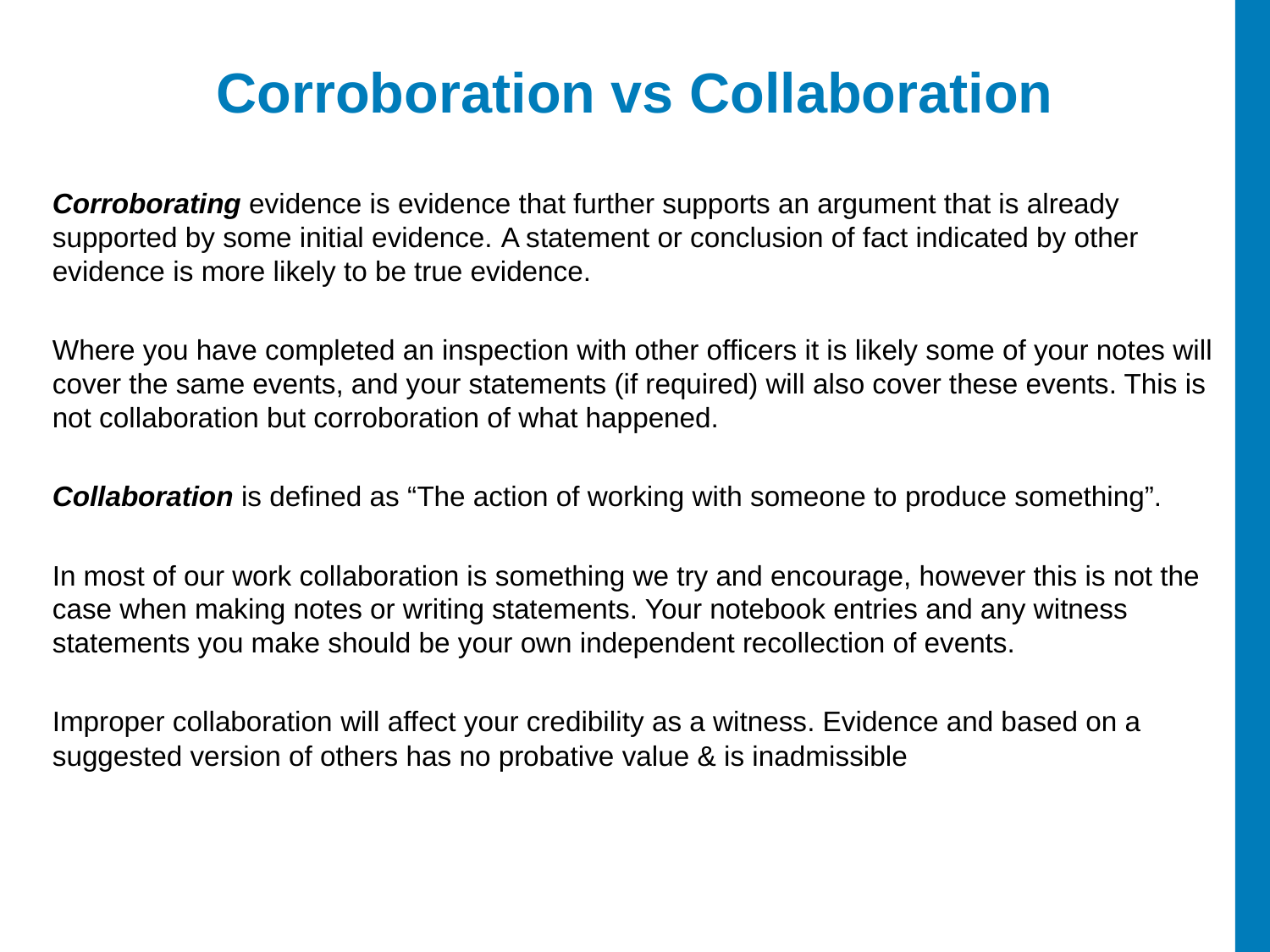

Corroboration vs Collaboration
Corroborating evidence is evidence that further supports an argument that is already supported by some initial evidence. A statement or conclusion of fact indicated by other evidence is more likely to be true evidence.

Where you have completed an inspection with other officers it is likely some of your notes will cover the same events, and your statements (if required) will also cover these events. This is not collaboration but corroboration of what happened.

Collaboration is defined as “The action of working with someone to produce something”.

In most of our work collaboration is something we try and encourage, however this is not the case when making notes or writing statements. Your notebook entries and any witness statements you make should be your own independent recollection of events.

Improper collaboration will affect your credibility as a witness. Evidence and based on a suggested version of others has no probative value & is inadmissible